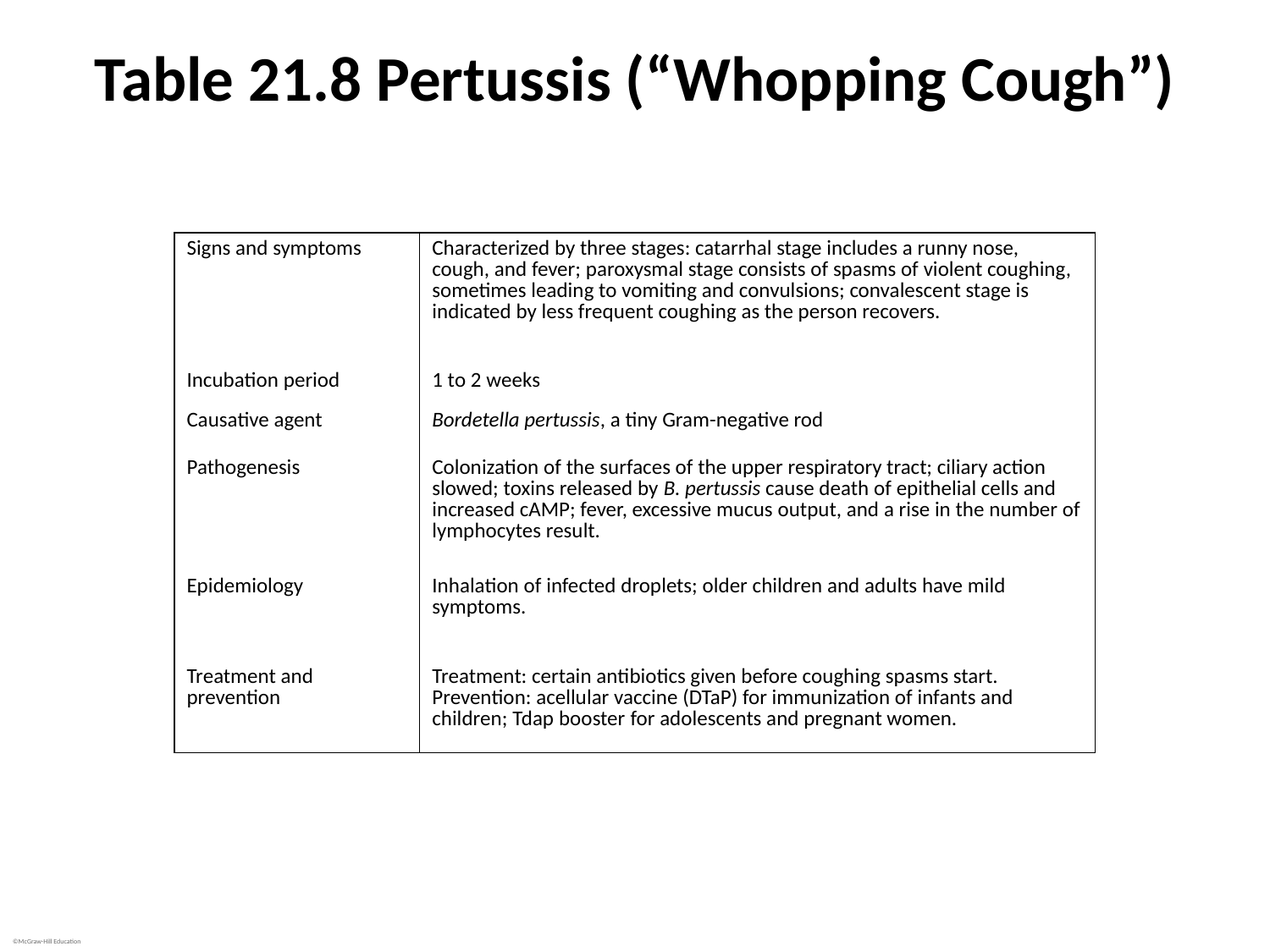

# Table 21.8 Pertussis (“Whopping Cough”)
| Signs and symptoms | Characterized by three stages: catarrhal stage includes a runny nose, cough, and fever; paroxysmal stage consists of spasms of violent coughing, sometimes leading to vomiting and convulsions; convalescent stage is indicated by less frequent coughing as the person recovers. |
| --- | --- |
| Incubation period | 1 to 2 weeks |
| Causative agent | Bordetella pertussis, a tiny Gram-negative rod |
| Pathogenesis | Colonization of the surfaces of the upper respiratory tract; ciliary action slowed; toxins released by B. pertussis cause death of epithelial cells and increased cAMP; fever, excessive mucus output, and a rise in the number of lymphocytes result. |
| Epidemiology | Inhalation of infected droplets; older children and adults have mild symptoms. |
| Treatment and prevention | Treatment: certain antibiotics given before coughing spasms start. Prevention: acellular vaccine (DTaP) for immunization of infants and children; Tdap booster for adolescents and pregnant women. |